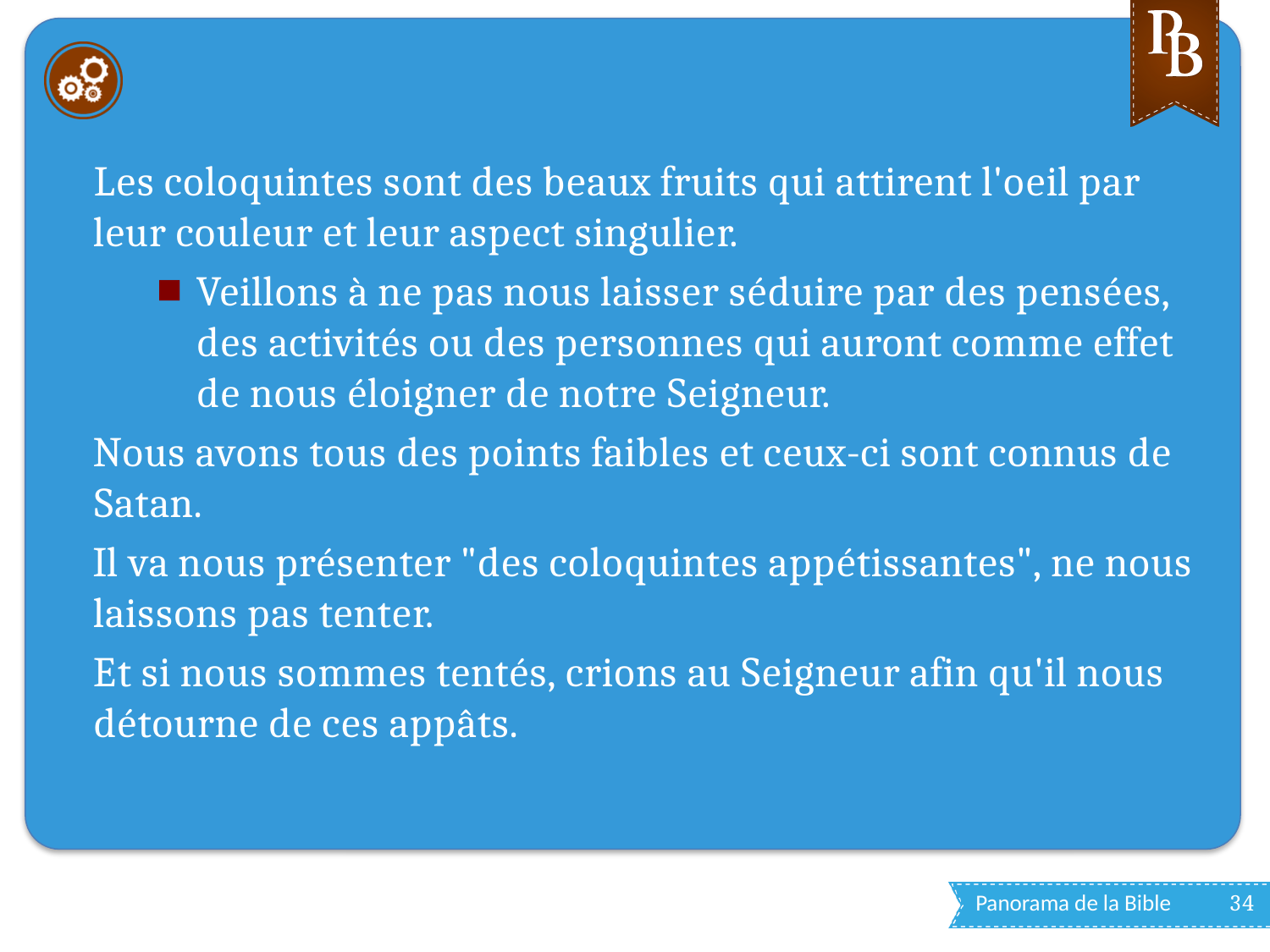

#
Les coloquintes sont des beaux fruits qui attirent l'oeil par leur couleur et leur aspect singulier.
Veillons à ne pas nous laisser séduire par des pensées, des activités ou des personnes qui auront comme effet de nous éloigner de notre Seigneur.
Nous avons tous des points faibles et ceux-ci sont connus de Satan.
Il va nous présenter "des coloquintes appétissantes", ne nous laissons pas tenter.
Et si nous sommes tentés, crions au Seigneur afin qu'il nous détourne de ces appâts.